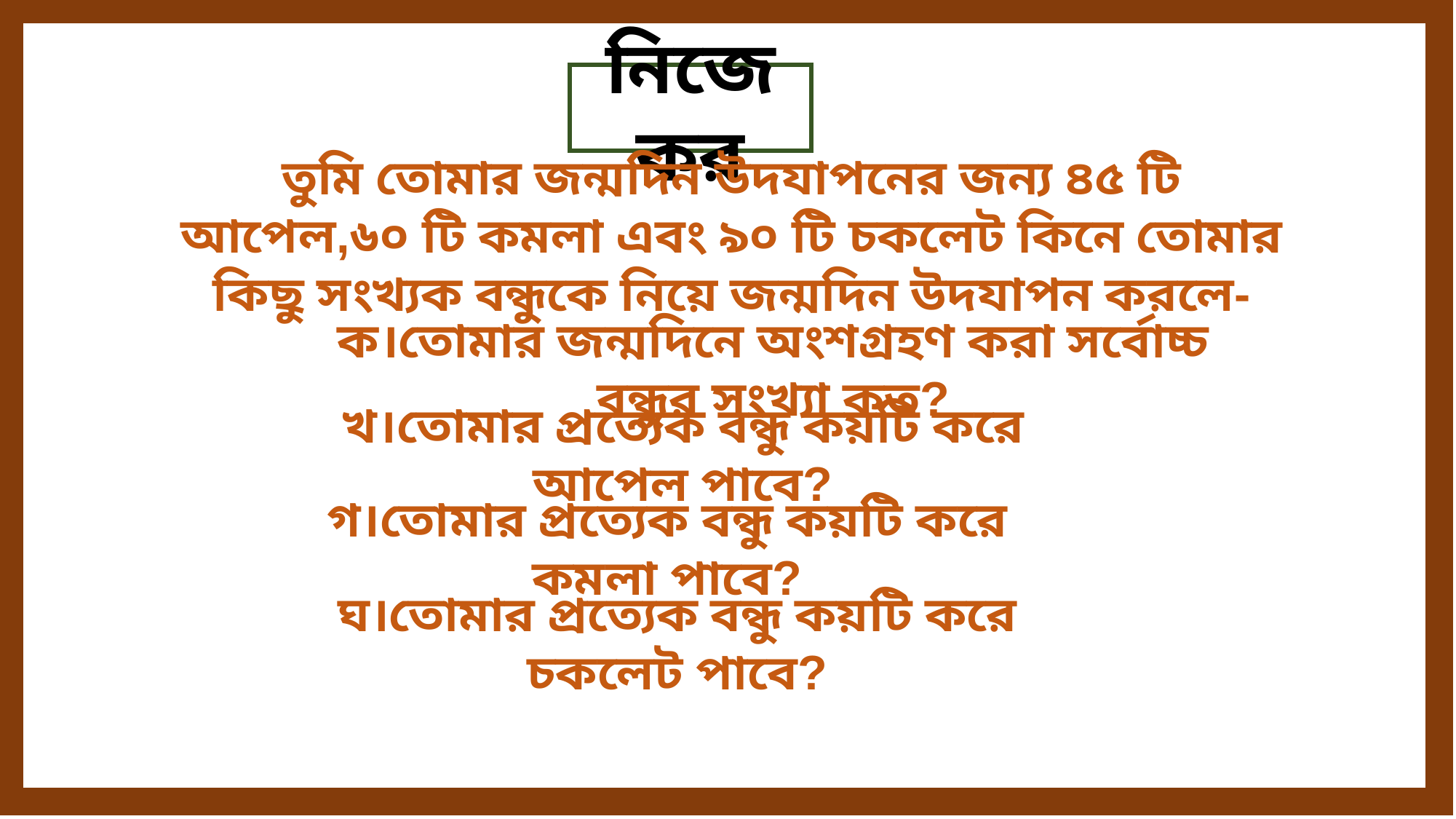

নিজে কর
তুমি তোমার জন্মদিন উদযাপনের জন্য ৪৫ টি আপেল,৬০ টি কমলা এবং ৯০ টি চকলেট কিনে তোমার কিছু সংখ্যক বন্ধুকে নিয়ে জন্মদিন উদযাপন করলে-
ক।তোমার জন্মদিনে অংশগ্রহণ করা সর্বোচ্চ বন্ধুর সংখ্যা কত?
খ।তোমার প্রত্যেক বন্ধু কয়টি করে আপেল পাবে?
গ।তোমার প্রত্যেক বন্ধু কয়টি করে কমলা পাবে?
ঘ।তোমার প্রত্যেক বন্ধু কয়টি করে চকলেট পাবে?